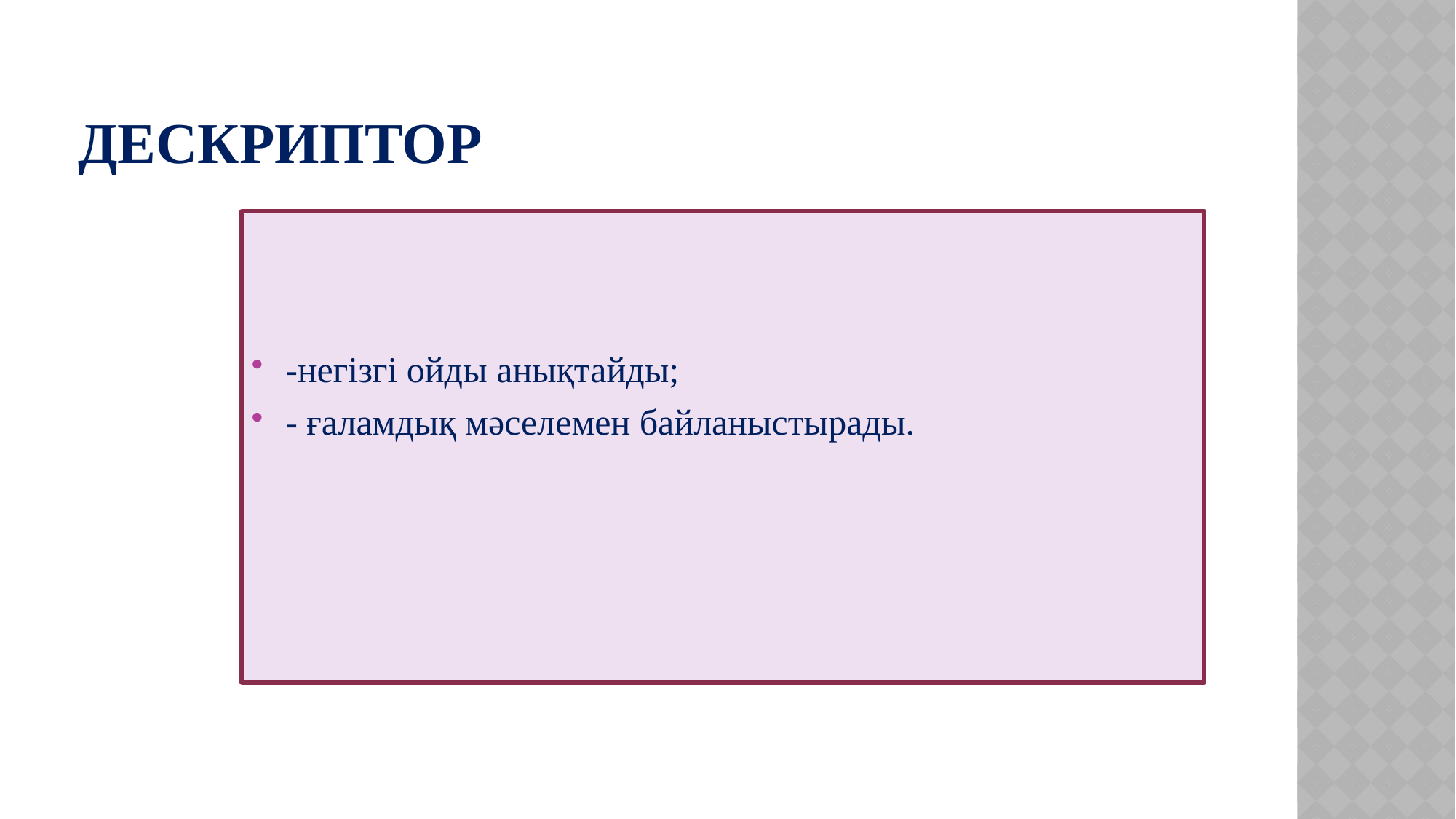

# Дескриптор
-негізгі ойды анықтайды;
- ғаламдық мәселемен байланыстырады.